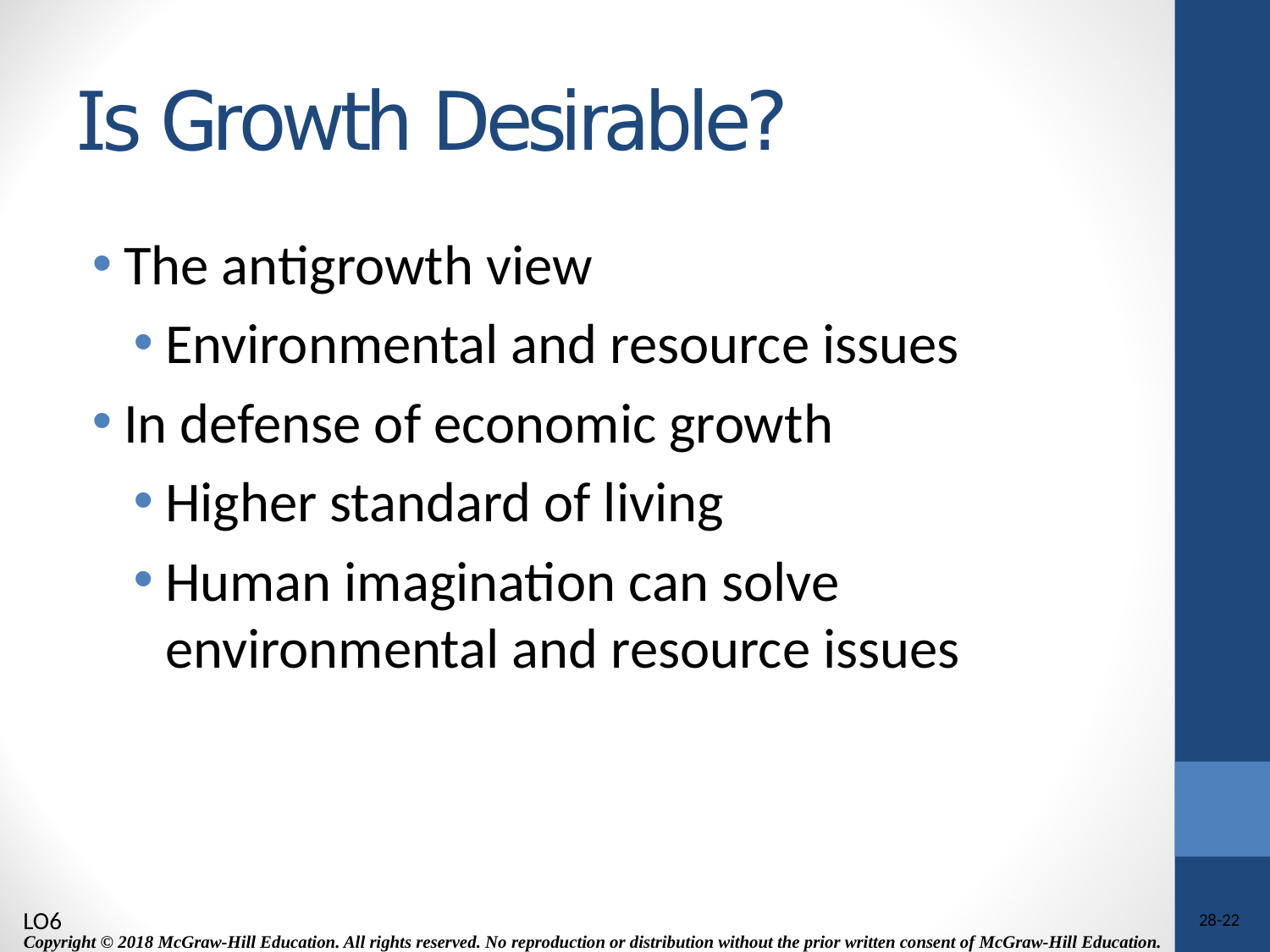

# Is Growth Desirable?
The antigrowth view
Environmental and resource issues
In defense of economic growth
Higher standard of living
Human imagination can solve environmental and resource issues
LO6